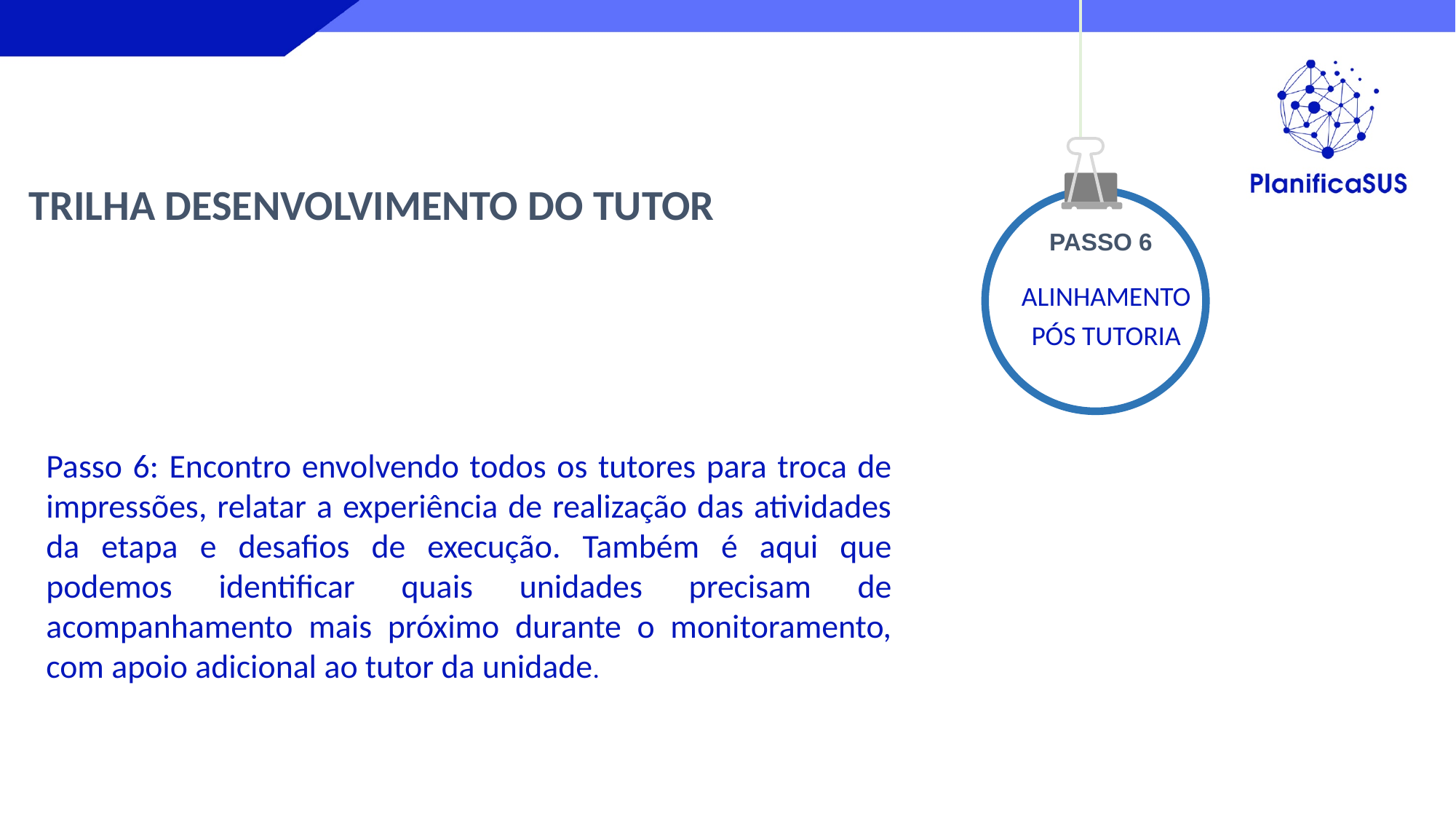

TRILHA DESENVOLVIMENTO DO TUTOR

PASSO 6
ALINHAMENTO PÓS TUTORIA
Passo 6: Encontro envolvendo todos os tutores para troca de impressões, relatar a experiência de realização das atividades da etapa e desafios de execução. Também é aqui que podemos identificar quais unidades precisam de acompanhamento mais próximo durante o monitoramento, com apoio adicional ao tutor da unidade.